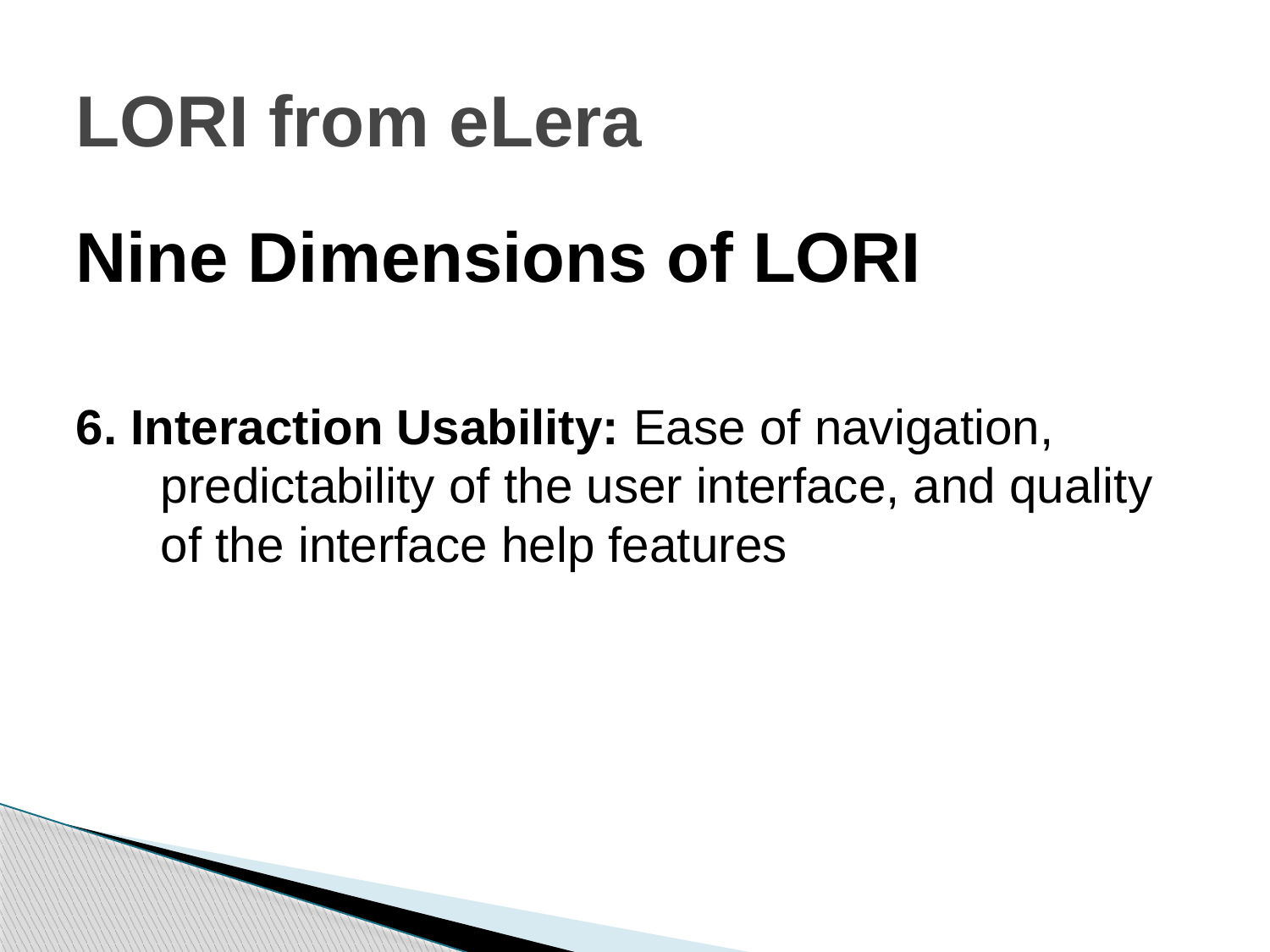

# LORI from eLera
Nine Dimensions of LORI

6. Interaction Usability: Ease of navigation, predictability of the user interface, and quality of the interface help features